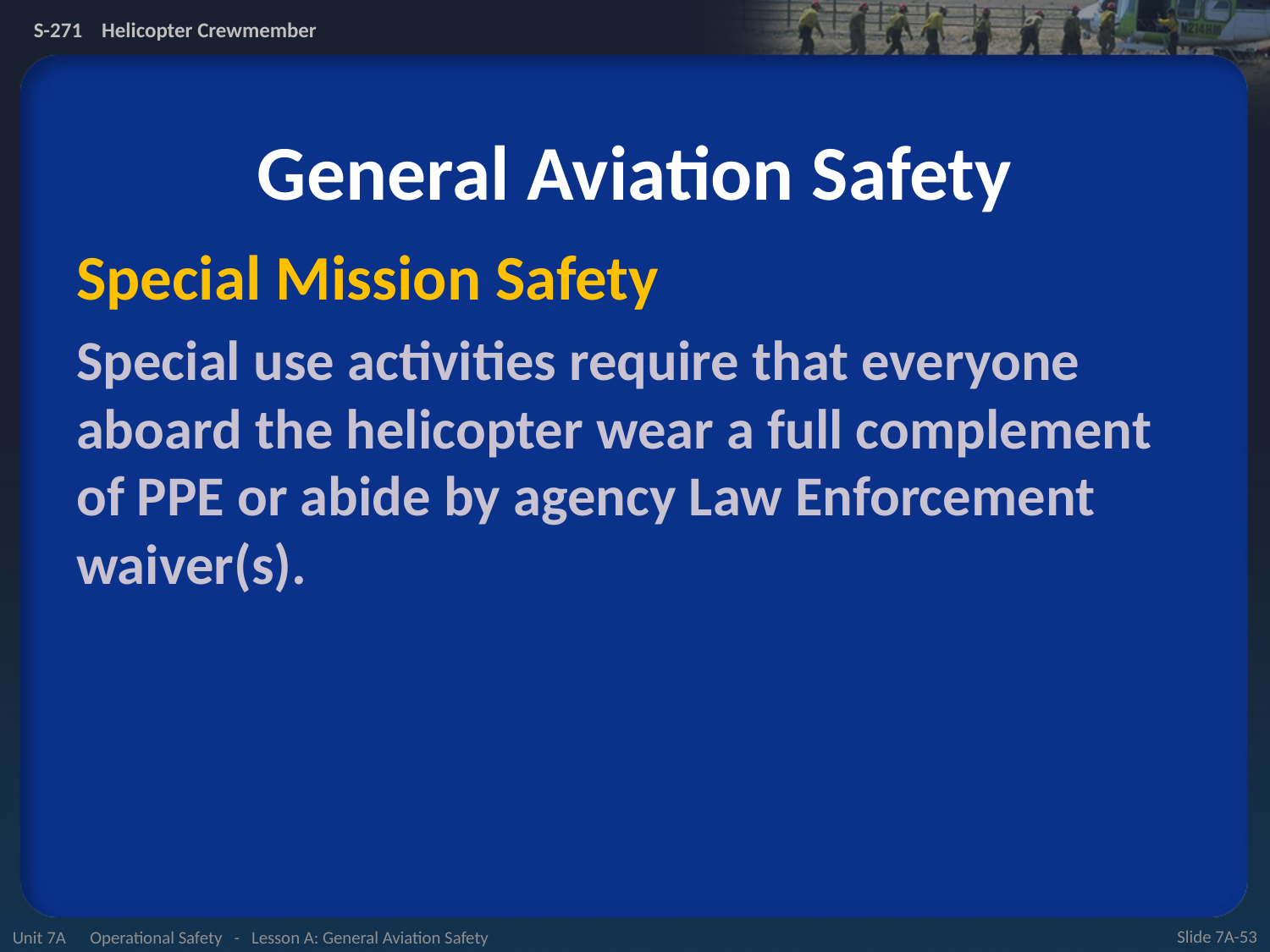

# General Aviation Safety
Special Mission Safety
Special use activities require that everyone aboard the helicopter wear a full complement of PPE or abide by agency Law Enforcement waiver(s).
Unit 7A      Operational Safety   -   Lesson A: General Aviation Safety
Slide 7A-53